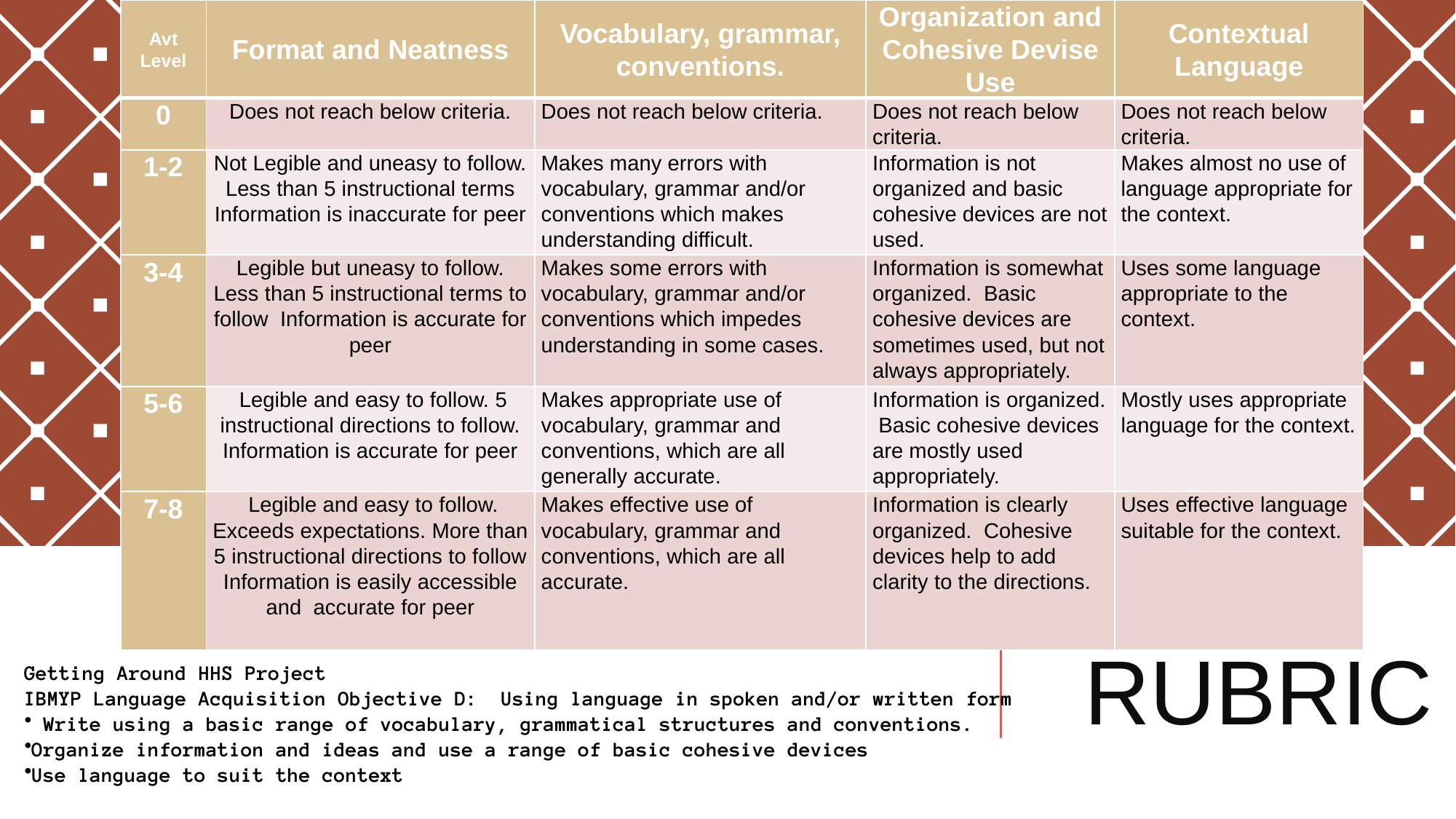

| Avt Level | Format and Neatness | Vocabulary, grammar, conventions. | Organization and Cohesive Devise Use | Contextual Language |
| --- | --- | --- | --- | --- |
| 0 | Does not reach below criteria. | Does not reach below criteria. | Does not reach below criteria. | Does not reach below criteria. |
| 1-2 | Not Legible and uneasy to follow. Less than 5 instructional terms Information is inaccurate for peer | Makes many errors with vocabulary, grammar and/or conventions which makes understanding difficult. | Information is not organized and basic cohesive devices are not used. | Makes almost no use of language appropriate for the context. |
| 3-4 | Legible but uneasy to follow. Less than 5 instructional terms to follow Information is accurate for peer | Makes some errors with vocabulary, grammar and/or conventions which impedes understanding in some cases. | Information is somewhat organized. Basic cohesive devices are sometimes used, but not always appropriately. | Uses some language appropriate to the context. |
| 5-6 | Legible and easy to follow. 5 instructional directions to follow. Information is accurate for peer | Makes appropriate use of vocabulary, grammar and conventions, which are all generally accurate. | Information is organized. Basic cohesive devices are mostly used appropriately. | Mostly uses appropriate language for the context. |
| 7-8 | Legible and easy to follow. Exceeds expectations. More than 5 instructional directions to follow Information is easily accessible and accurate for peer | Makes effective use of vocabulary, grammar and conventions, which are all accurate. | Information is clearly organized. Cohesive devices help to add clarity to the directions. | Uses effective language suitable for the context. |
RUBRIC
Getting Around HHS Project
IBMYP Language Acquisition Objective D:  Using language in spoken and/or written form
 Write using a basic range of vocabulary, grammatical structures and conventions.
Organize information and ideas and use a range of basic cohesive devices
Use language to suit the context